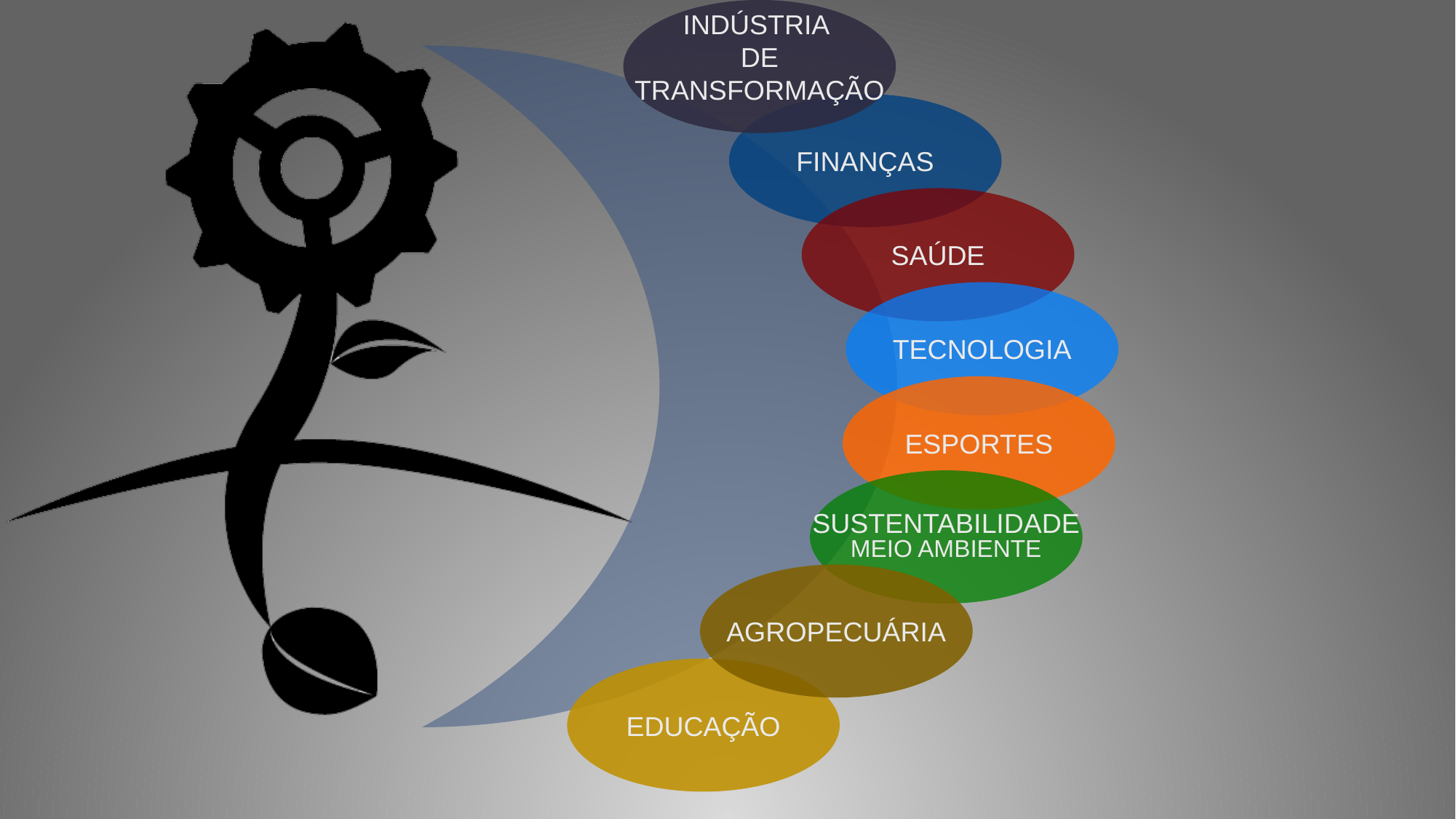

INDÚSTRIA
DE
TRANSFORMAÇÃO

FINANÇAS
SAÚDE
TECNOLOGIA
ESPORTES
SUSTENTABILIDADE
MEIO AMBIENTE
AGROPECUÁRIA
EDUCAÇÃO